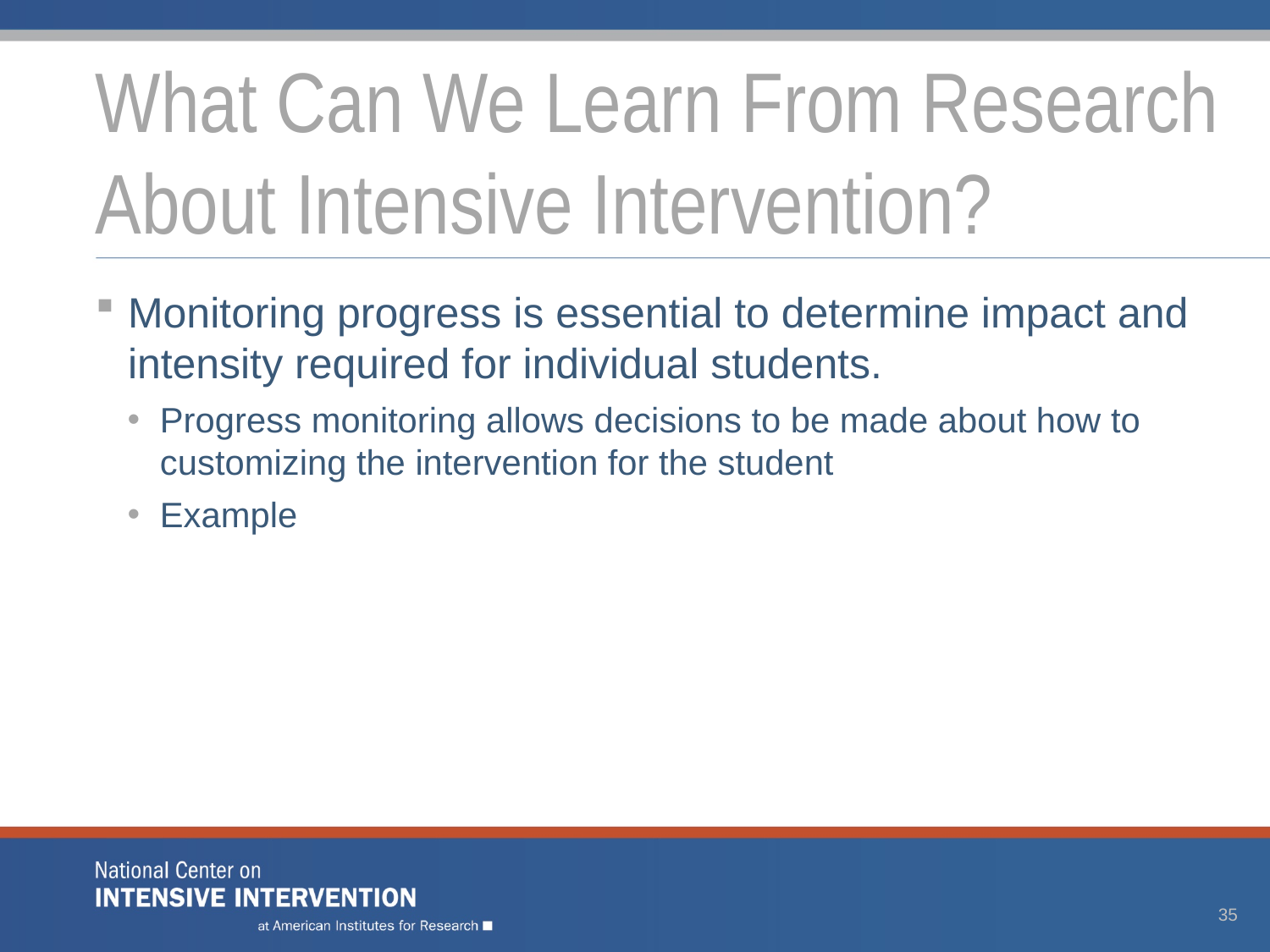

# What Can We Learn From Research About Intensive Intervention?
Monitoring progress is essential to determine impact and intensity required for individual students.
Progress monitoring allows decisions to be made about how to customizing the intervention for the student
Example

35